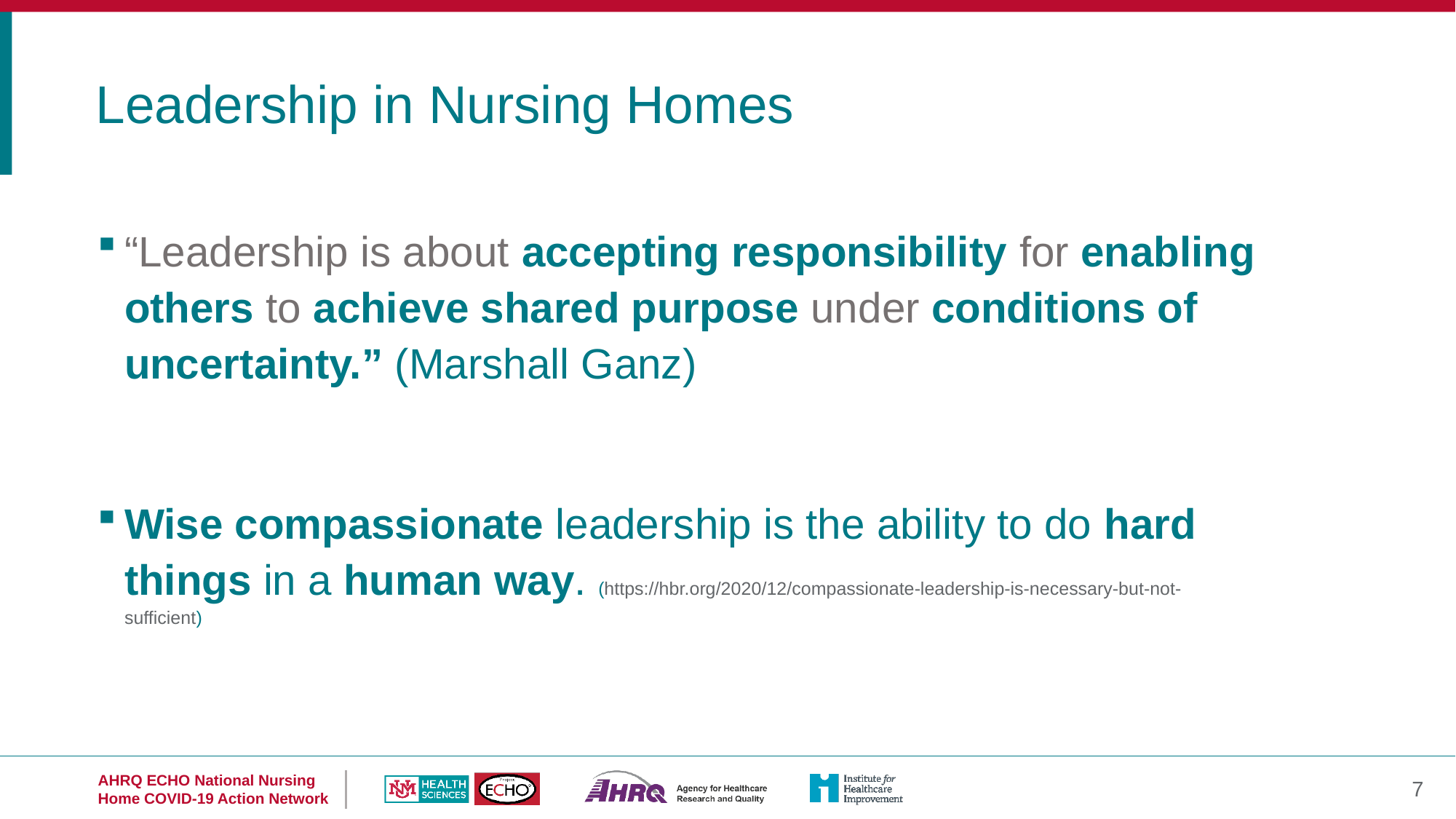

Leadership in Nursing Homes
“Leadership is about accepting responsibility for enabling others to achieve shared purpose under conditions of uncertainty.” (Marshall Ganz)

Wise compassionate leadership is the ability to do hard things in a human way. (https://hbr.org/2020/12/compassionate-leadership-is-necessary-but-not-sufficient)